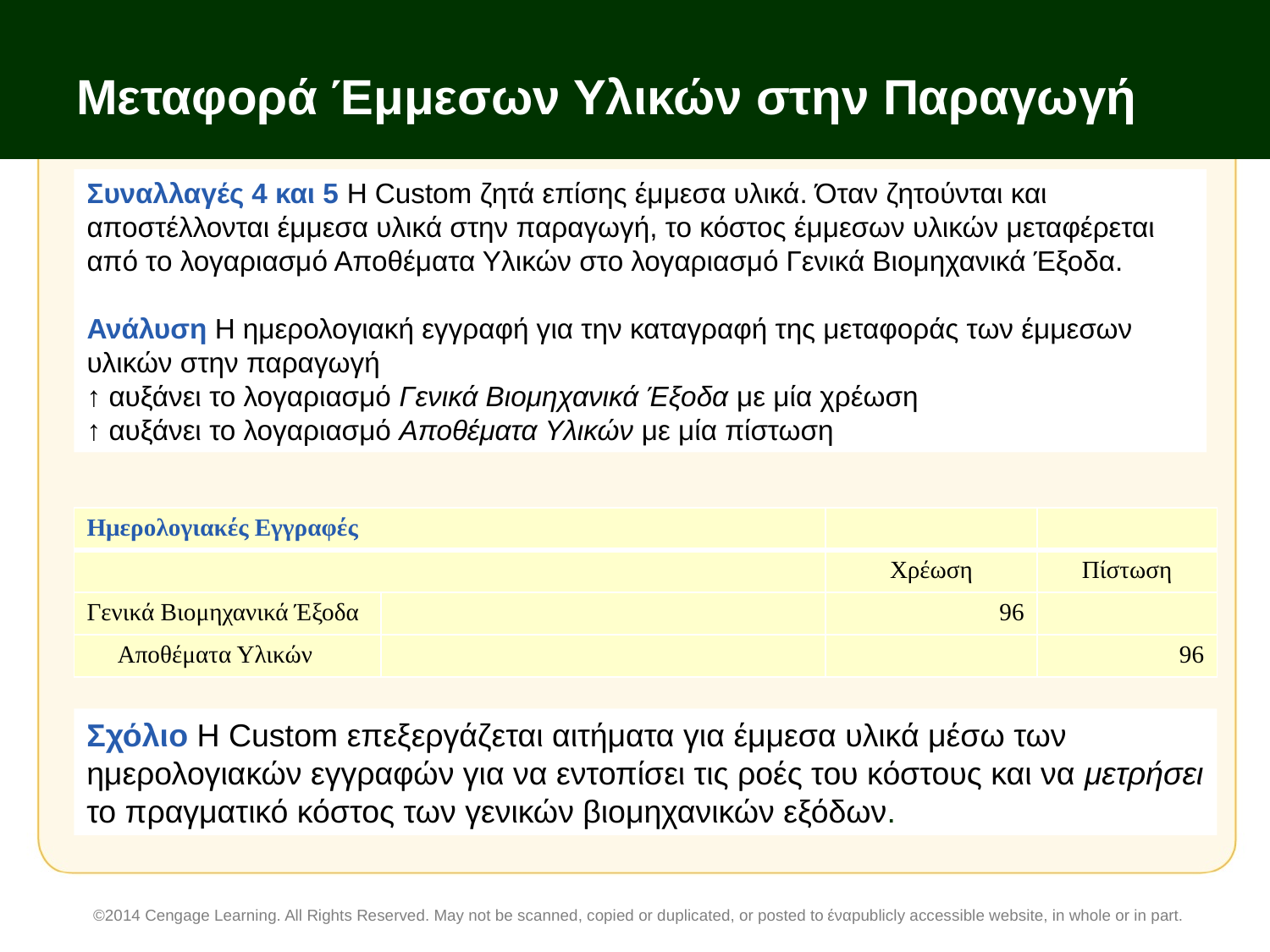

# Μεταφορά Έμμεσων Υλικών στην Παραγωγή
Συναλλαγές 4 και 5 Η Custom ζητά επίσης έμμεσα υλικά. Όταν ζητούνται και αποστέλλονται έμμεσα υλικά στην παραγωγή, το κόστος έμμεσων υλικών μεταφέρεται από το λογαριασμό Αποθέματα Υλικών στο λογαριασμό Γενικά Βιομηχανικά Έξοδα.

Ανάλυση Η ημερολογιακή εγγραφή για την καταγραφή της μεταφοράς των έμμεσων υλικών στην παραγωγή
↑ αυξάνει το λογαριασμό Γενικά Βιομηχανικά Έξοδα με μία χρέωση
↑ αυξάνει το λογαριασμό Αποθέματα Υλικών με μία πίστωση
| Ημερολογιακές Εγγραφές |  |  |  |
| --- | --- | --- | --- |
|  |  | Χρέωση | Πίστωση |
| Γενικά Βιομηχανικά Έξοδα |  | 96 |  |
| Αποθέματα Υλικών |  |  | 96 |
Σχόλιο Η Custom επεξεργάζεται αιτήματα για έμμεσα υλικά μέσω των ημερολογιακών εγγραφών για να εντοπίσει τις ροές του κόστους και να μετρήσει το πραγματικό κόστος των γενικών βιομηχανικών εξόδων.
©2014 Cengage Learning. All Rights Reserved. May not be scanned, copied or duplicated, or posted to έναpublicly accessible website, in whole or in part.